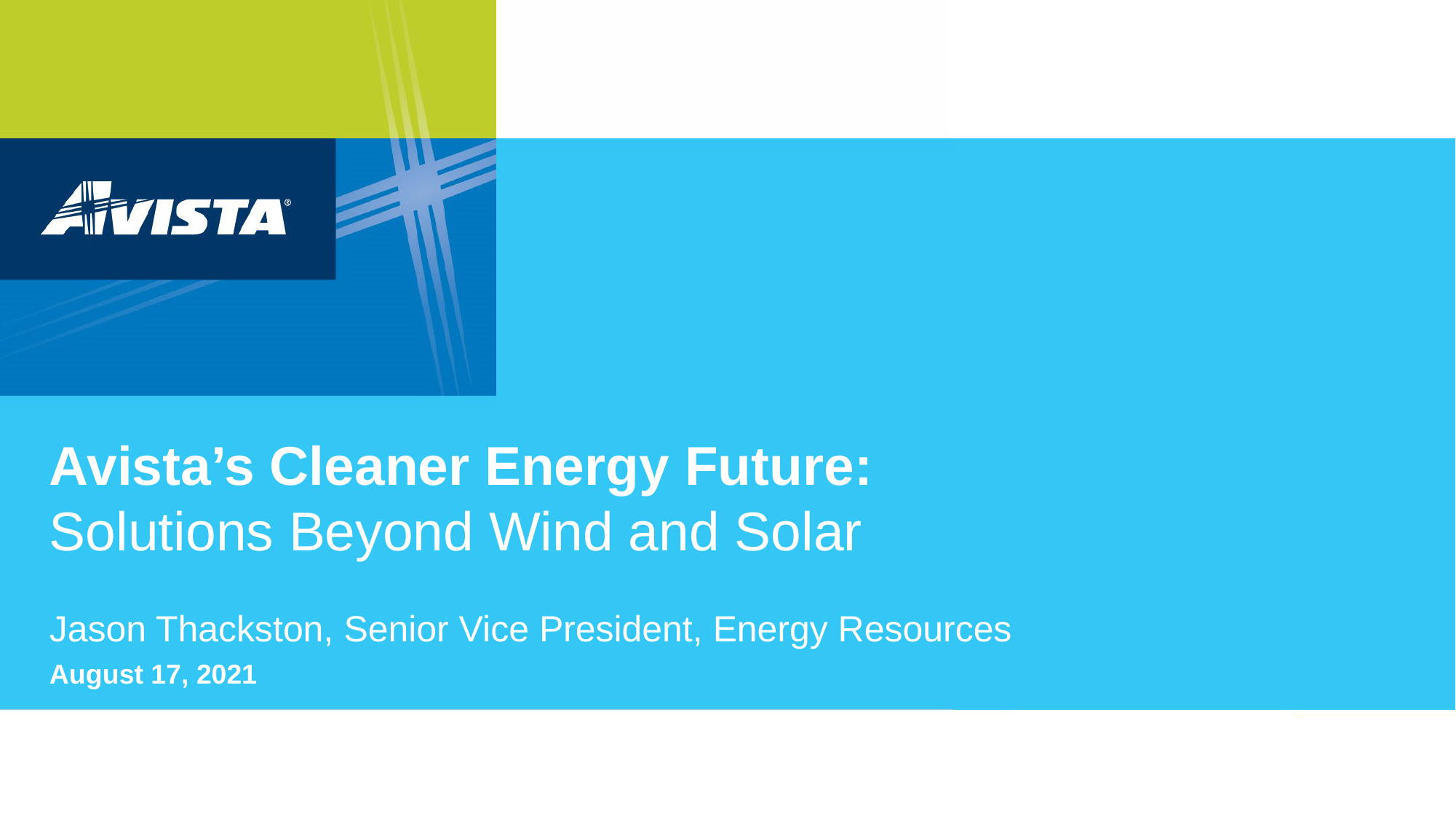

# Avista’s Cleaner Energy Future: Solutions Beyond Wind and Solar Jason Thackston, Senior Vice President, Energy Resources
August 17, 2021